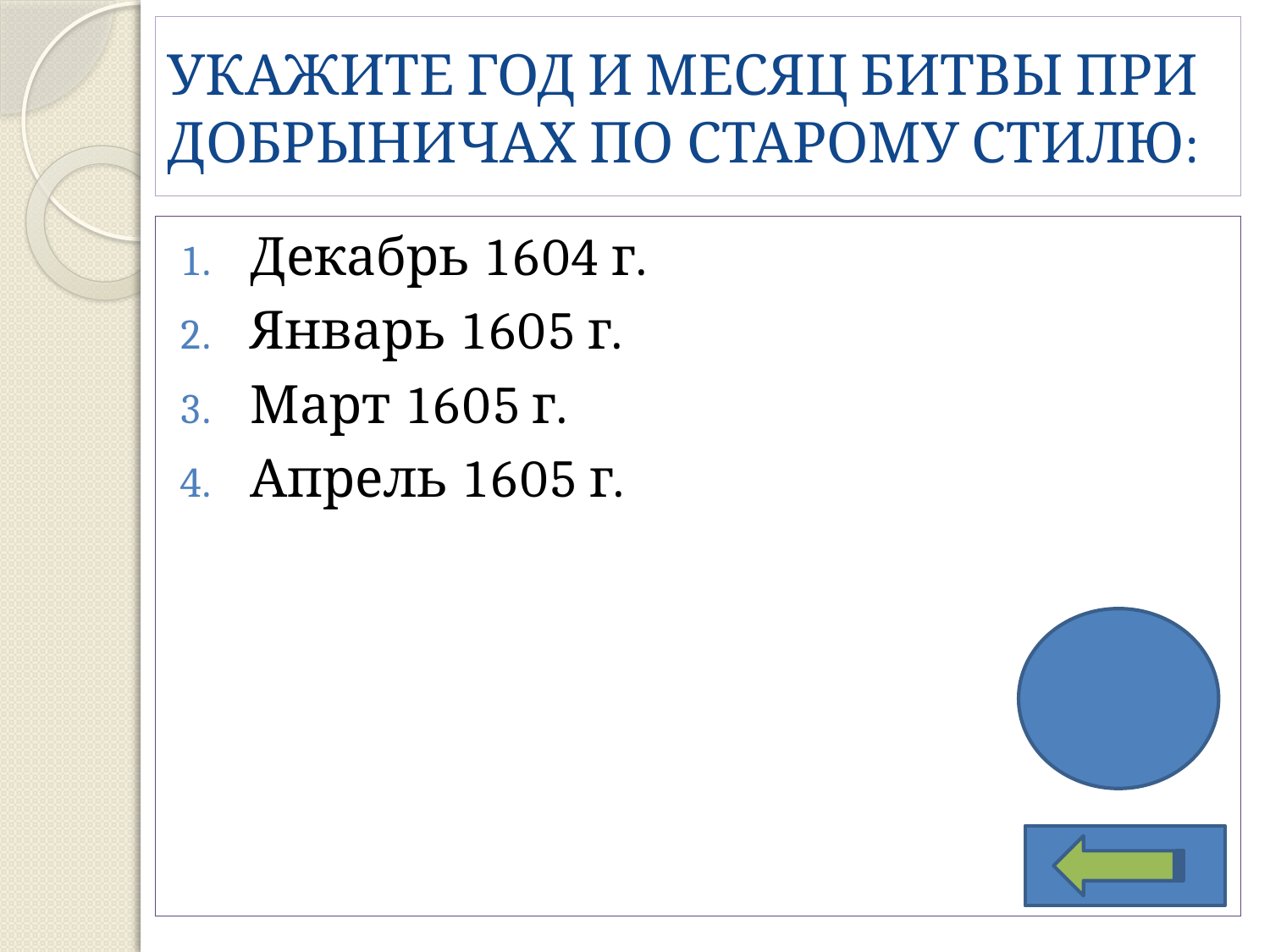

# УКАЖИТЕ ГОД И МЕСЯЦ БИТВЫ ПРИ ДОБРЫНИЧАХ ПО СТАРОМУ СТИЛЮ:
Декабрь 1604 г.
Январь 1605 г.
Март 1605 г.
Апрель 1605 г.

2